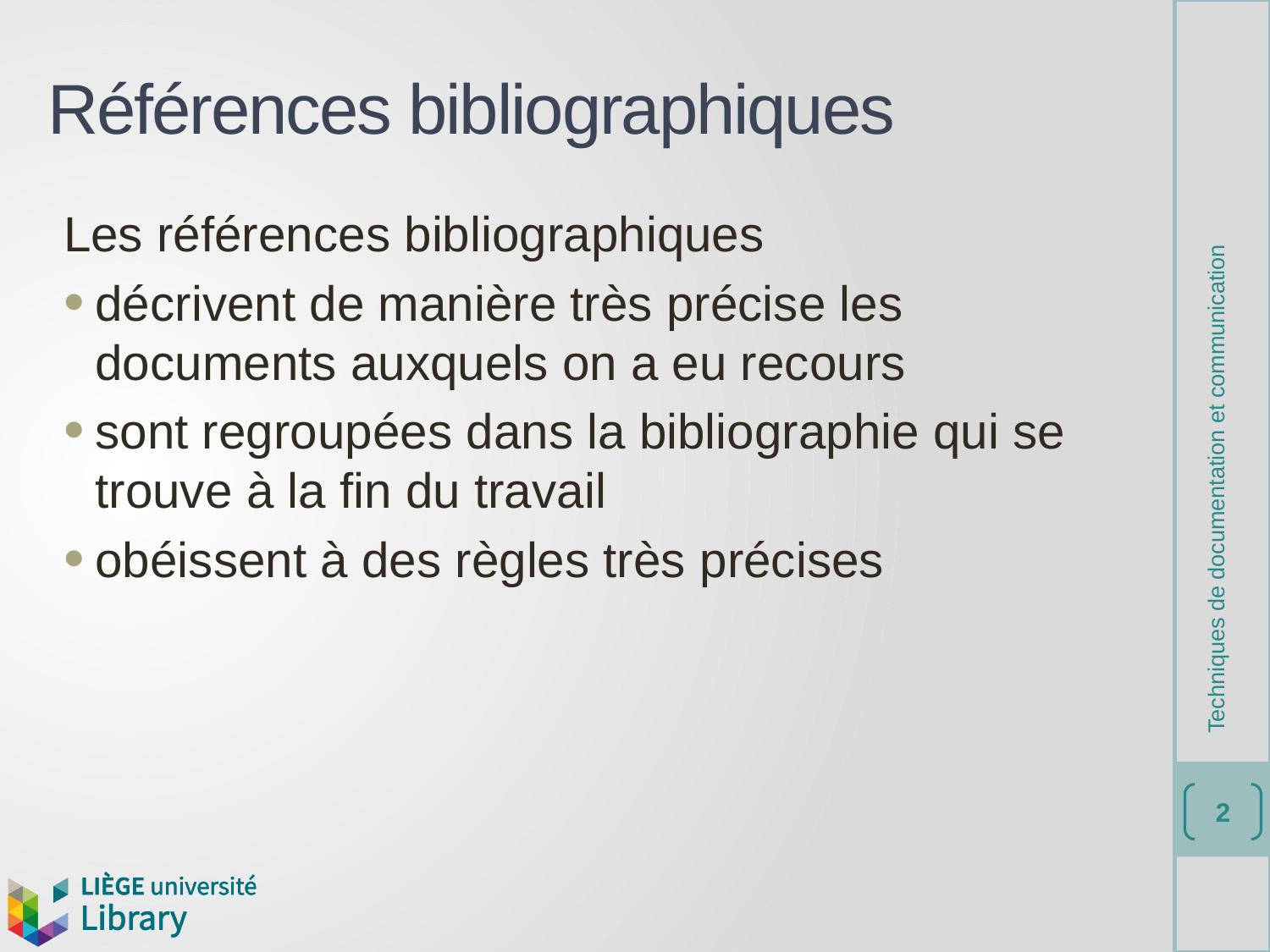

# Références bibliographiques
Les références bibliographiques
décrivent de manière très précise les documents auxquels on a eu recours
sont regroupées dans la bibliographie qui se trouve à la fin du travail
obéissent à des règles très précises

Techniques de documentation et communication
2